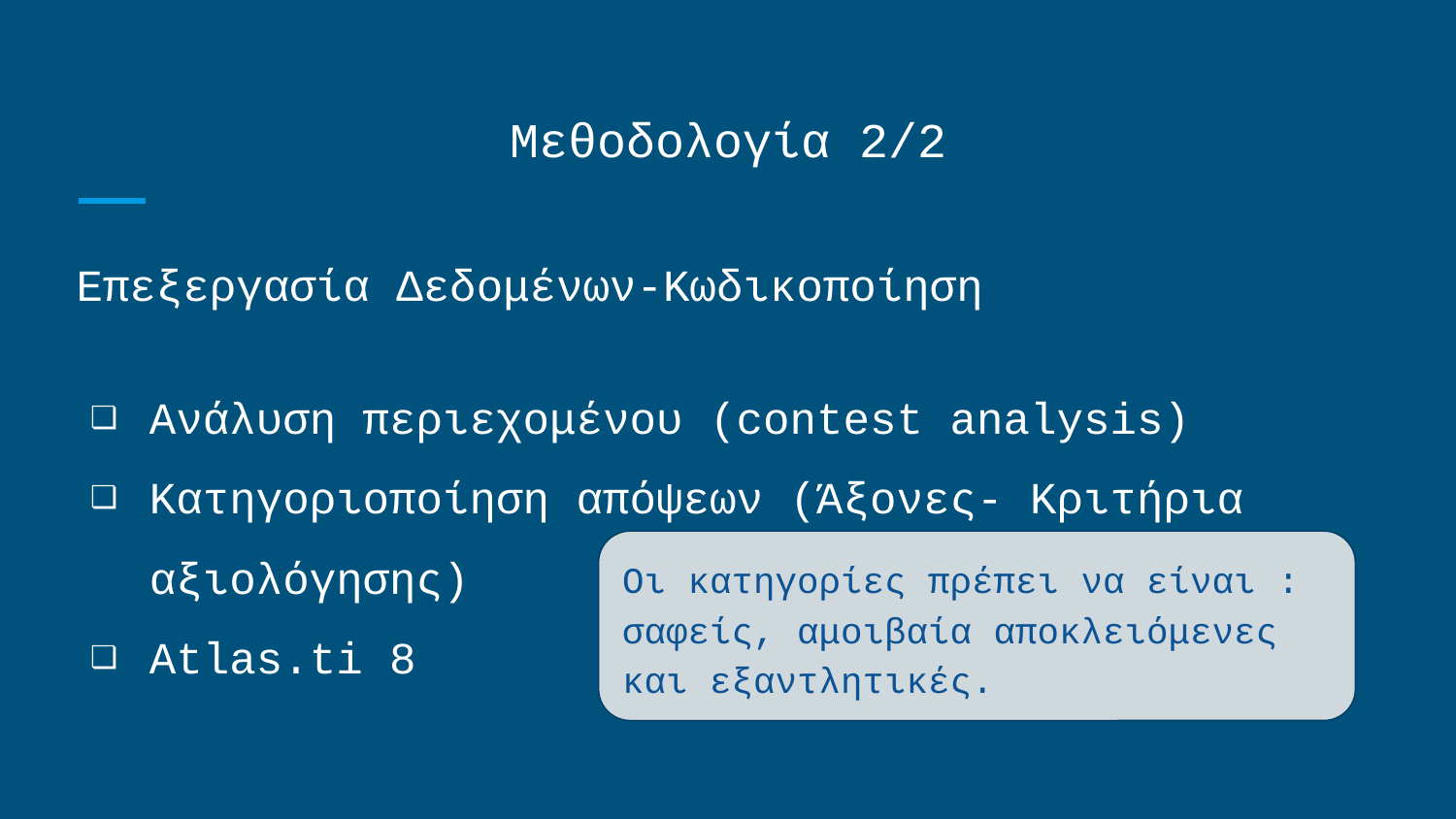

# Μεθοδολογία 2/2
Επεξεργασία Δεδομένων-Κωδικοποίηση

Ανάλυση περιεχομένου (contest analysis)
Κατηγοριοποίηση απόψεων (Άξονες- Κριτήρια αξιολόγησης)
Atlas.ti 8

Οι κατηγορίες πρέπει να είναι : σαφείς, αμοιβαία αποκλειόμενες και εξαντλητικές.